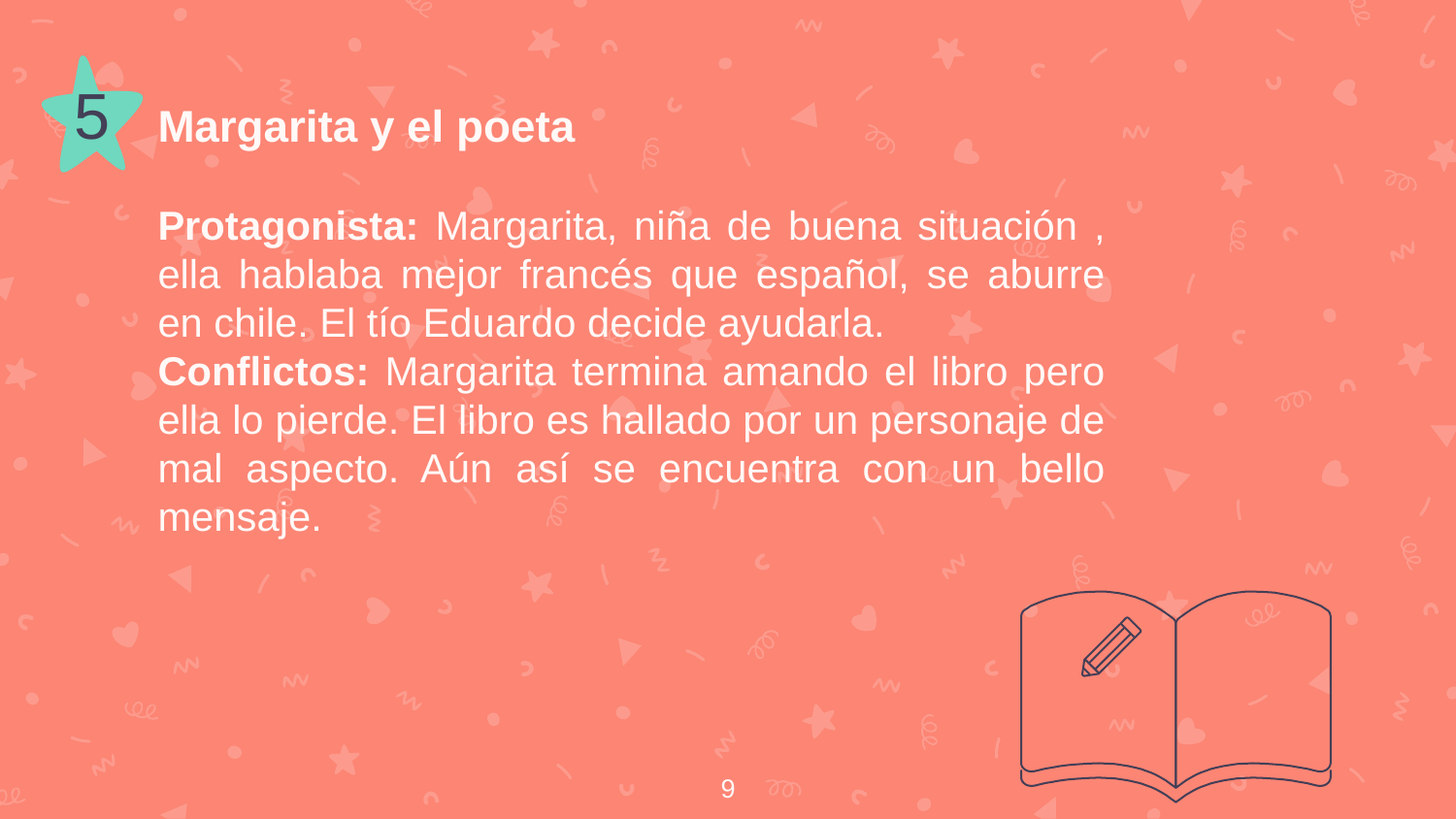

Margarita y el poeta

Protagonista: Margarita, niña de buena situación , ella hablaba mejor francés que español, se aburre en chile. El tío Eduardo decide ayudarla.
Conflictos: Margarita termina amando el libro pero ella lo pierde. El libro es hallado por un personaje de mal aspecto. Aún así se encuentra con un bello mensaje.
5

9